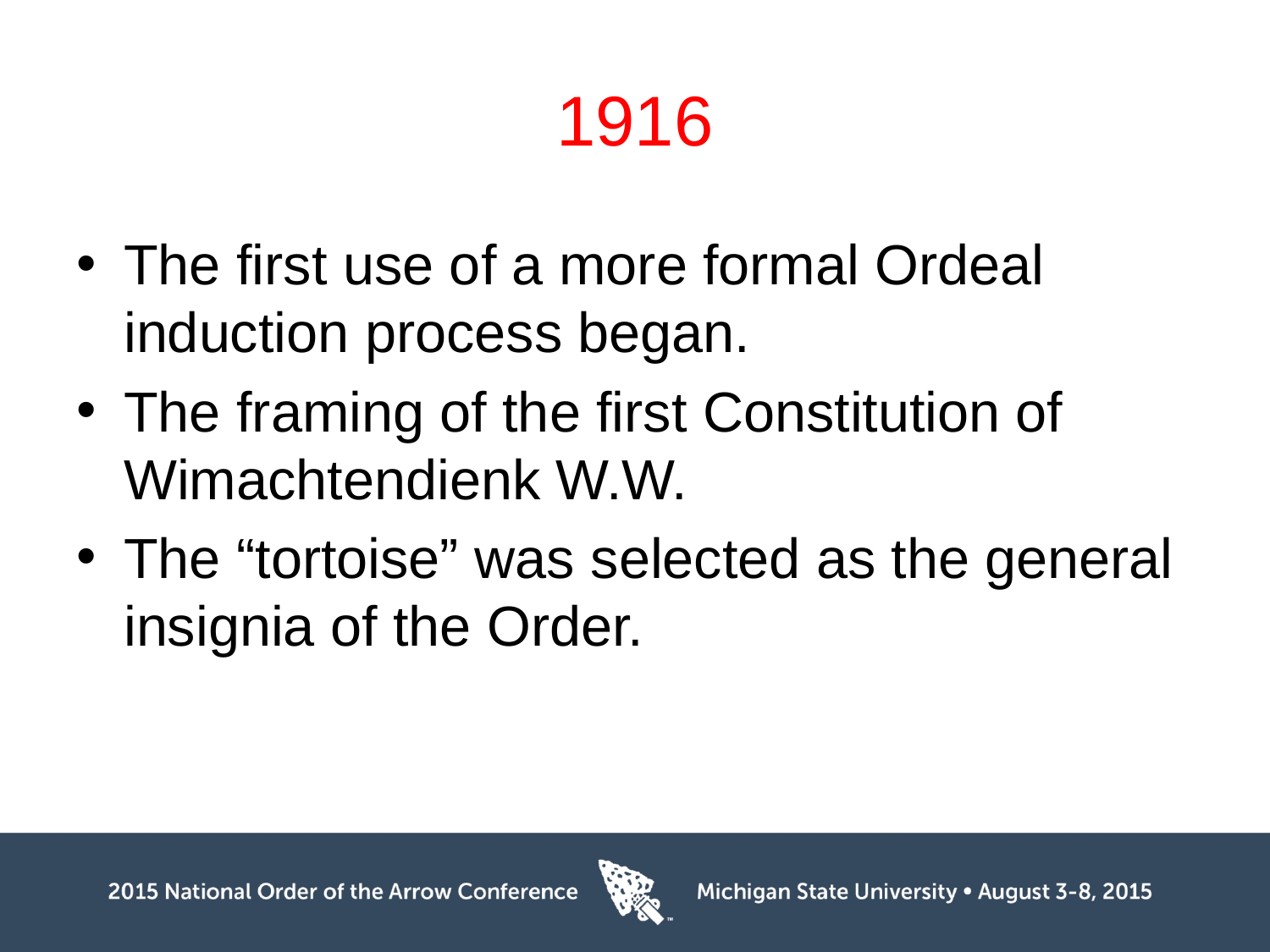

# 1916
The first use of a more formal Ordeal induction process began.
The framing of the first Constitution of Wimachtendienk W.W.
The “tortoise” was selected as the general insignia of the Order.